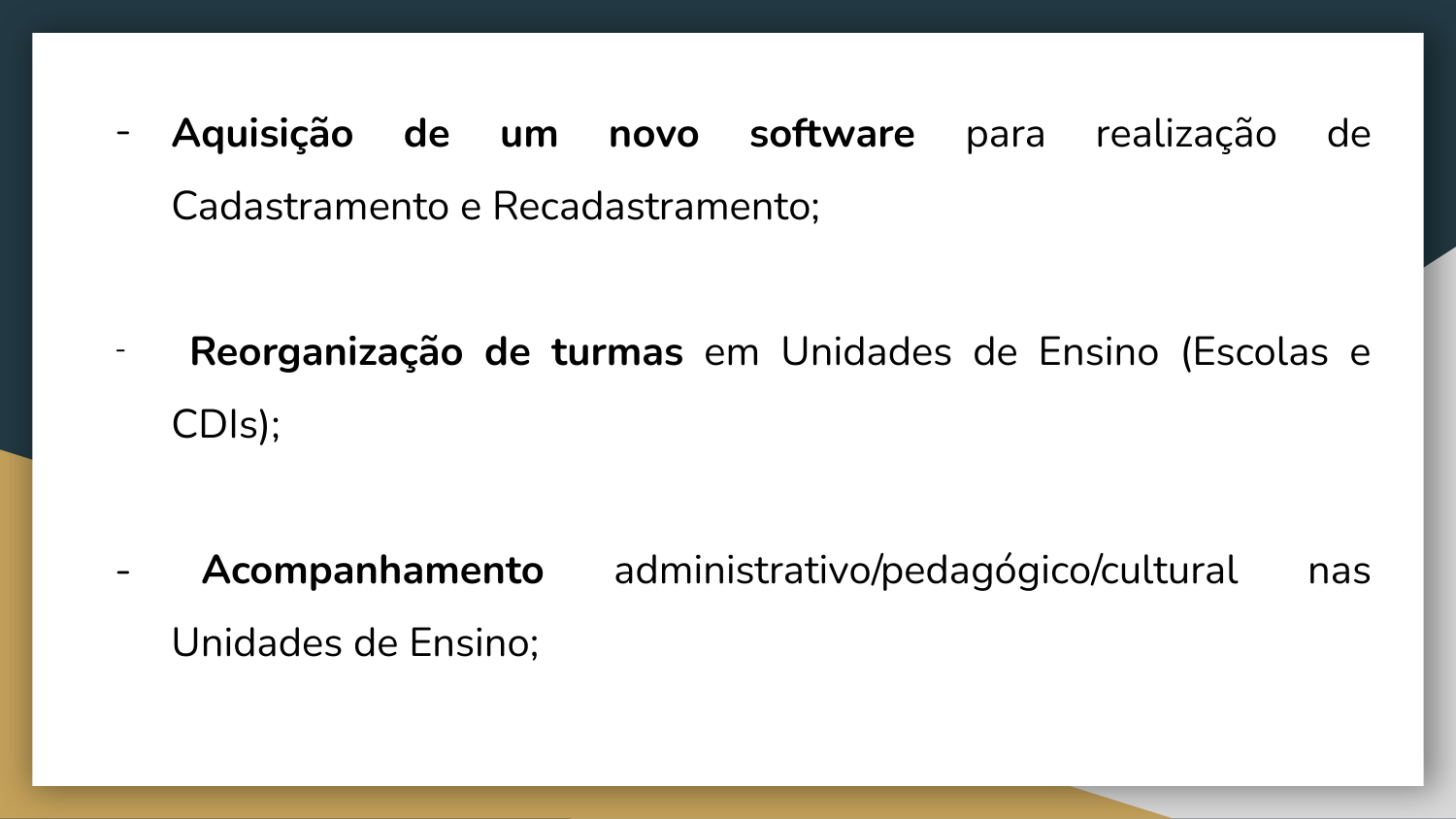

Aquisição de um novo software para realização de Cadastramento e Recadastramento;

 Reorganização de turmas em Unidades de Ensino (Escolas e CDIs);

- Acompanhamento administrativo/pedagógico/cultural nas Unidades de Ensino;